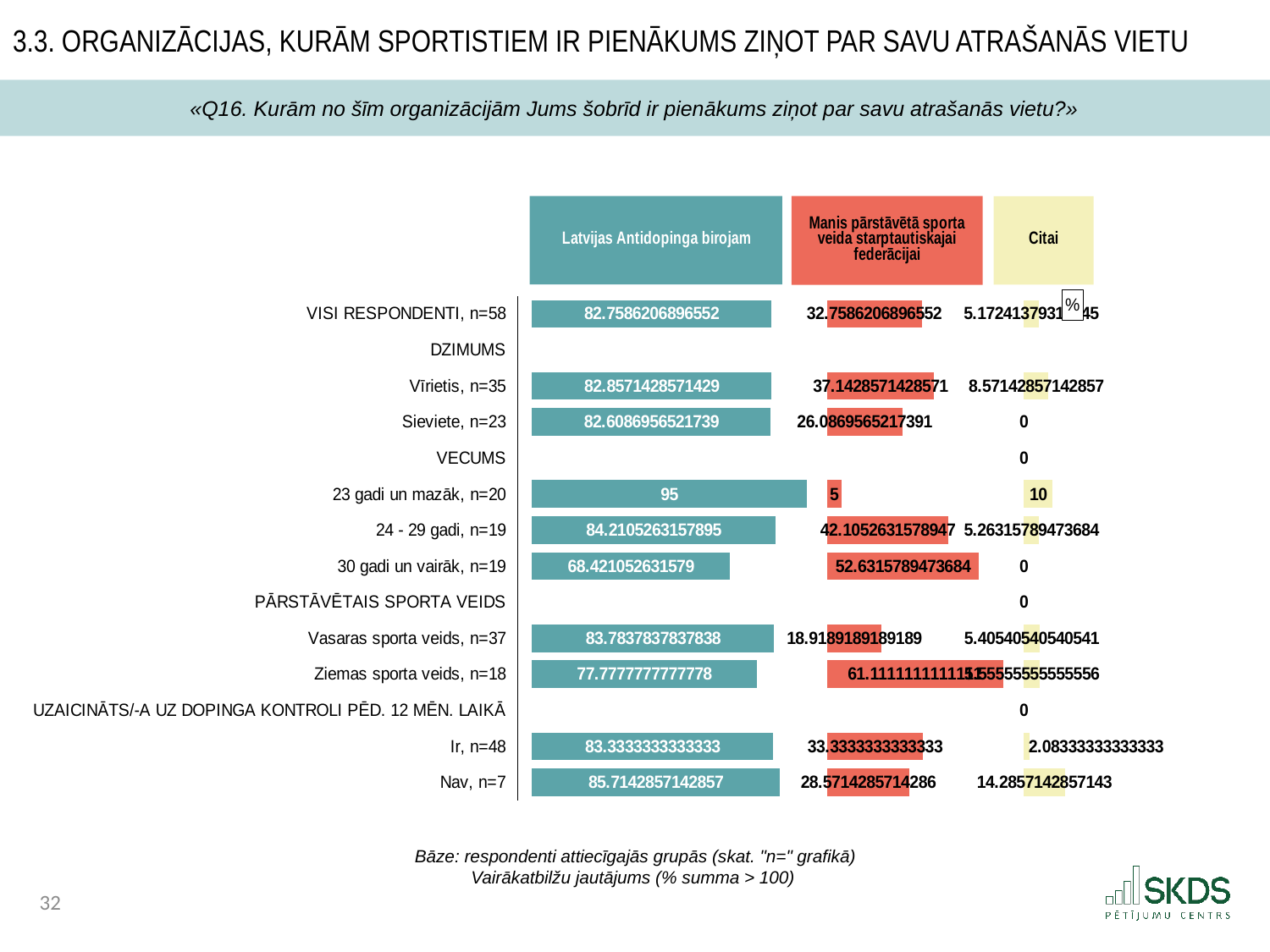

3.3. Organizācijas, kurām sportistiem ir pienākums ziņot par savu atrašanās vietu
«Q16. Kurām no šīm organizācijām Jums šobrīd ir pienākums ziņot par savu atrašanās vietu?»

### Chart: %

| Category | . | Latvijas Antidopinga birojam | . | Manis pārstāvētā sporta veida starptautiskajai federācijai | . | Citai |
|---|---|---|---|---|---|---|
| VISI RESPONDENTI, n=58 | 5.0 | 82.75862068965517 | 19.241379310344826 | 32.758620689655174 | 35.35249042145594 | 5.172413793103448 |
| DZIMUMS | 5.0 | None | 102.0 | None | 68.11111111111111 | None |
| Vīrietis, n=35 | 5.0 | 82.85714285714286 | 19.14285714285714 | 37.142857142857146 | 30.96825396825397 | 8.571428571428571 |
| Sieviete, n=23 | 5.0 | 82.6086956521739 | 19.391304347826093 | 26.08695652173913 | 42.02415458937199 | 0.0 |
| VECUMS | 5.0 | None | 102.0 | None | 68.11111111111111 | 0.0 |
| 23 gadi un mazāk, n=20 | 5.0 | 95.0 | 7.0 | 5.0 | 63.111111111111114 | 10.0 |
| 24 - 29 gadi, n=19 | 5.0 | 84.21052631578948 | 17.78947368421052 | 42.10526315789474 | 26.005847953216374 | 5.2631578947368425 |
| 30 gadi un vairāk, n=19 | 5.0 | 68.42105263157895 | 33.578947368421055 | 52.63157894736842 | 15.479532163742697 | 0.0 |
| PĀRSTĀVĒTAIS SPORTA VEIDS | 5.0 | None | 102.0 | None | 68.11111111111111 | 0.0 |
| Vasaras sporta veids, n=37 | 5.0 | 83.78378378378379 | 18.21621621621621 | 18.91891891891892 | 49.192192192192195 | 5.405405405405405 |
| Ziemas sporta veids, n=18 | 5.0 | 77.77777777777777 | 24.22222222222223 | 61.111111111111114 | 7.0 | 5.555555555555555 |
| UZAICINĀTS/-A UZ DOPINGA KONTROLI PĒD. 12 MĒN. LAIKĀ | 5.0 | None | 102.0 | None | 68.11111111111111 | 0.0 |
| Ir, n=48 | 5.0 | 83.33333333333333 | 18.66666666666667 | 33.333333333333336 | 34.77777777777778 | 2.0833333333333335 |
| Nav, n=7 | 5.0 | 85.71428571428571 | 16.285714285714292 | 28.571428571428573 | 39.539682539682545 | 14.285714285714286 |
Bāze: respondenti attiecīgajās grupās (skat. "n=" grafikā)
Vairākatbilžu jautājums (% summa > 100)